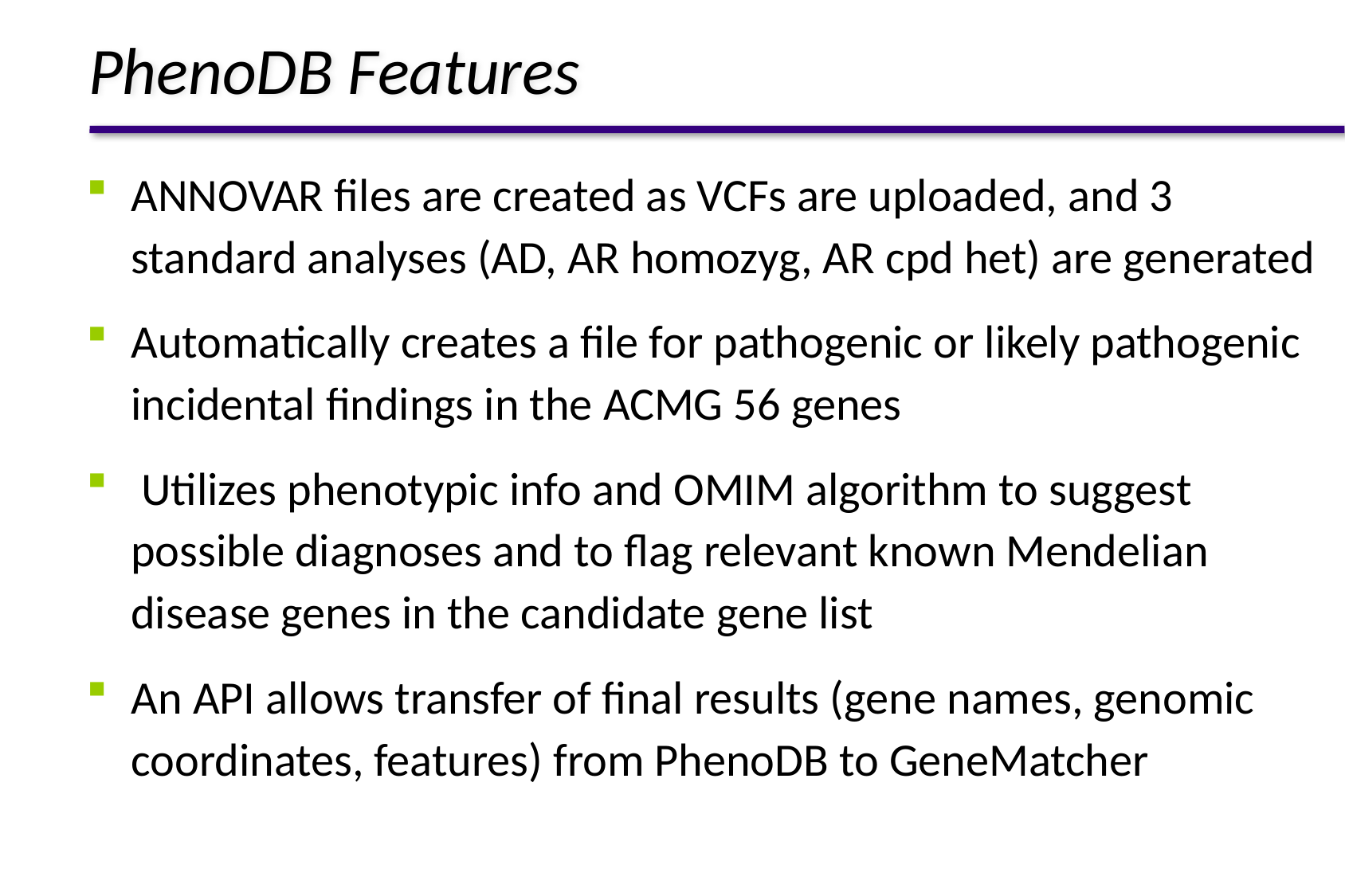

# PhenoDB Features

ANNOVAR files are created as VCFs are uploaded, and 3 standard analyses (AD, AR homozyg, AR cpd het) are generated
Automatically creates a file for pathogenic or likely pathogenic incidental findings in the ACMG 56 genes
 Utilizes phenotypic info and OMIM algorithm to suggest possible diagnoses and to flag relevant known Mendelian disease genes in the candidate gene list
An API allows transfer of final results (gene names, genomic coordinates, features) from PhenoDB to GeneMatcher